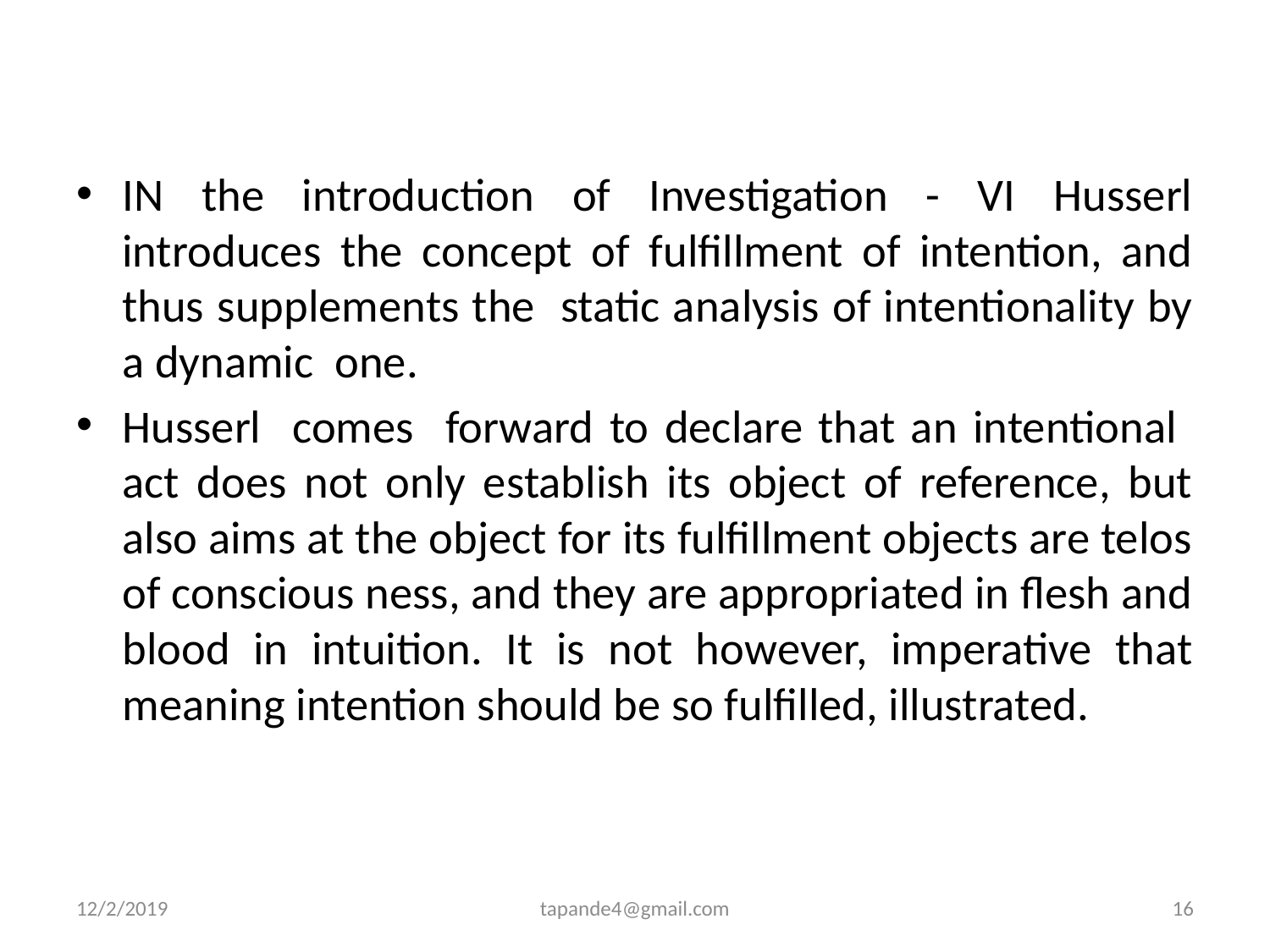

IN the introduction of Investigation - VI Husserl introduces the concept of fulfillment of intention, and thus supplements the  static analysis of intentionality by a dynamic  one.
Husserl  comes  forward to declare that an intentional  act does not only establish its object of reference, but also aims at the object for its fulfillment objects are telos of conscious ness, and they are appropriated in flesh and blood in intuition. It is not however, imperative that meaning intention should be so fulfilled, illustrated.
12/2/2019
tapande4@gmail.com
16